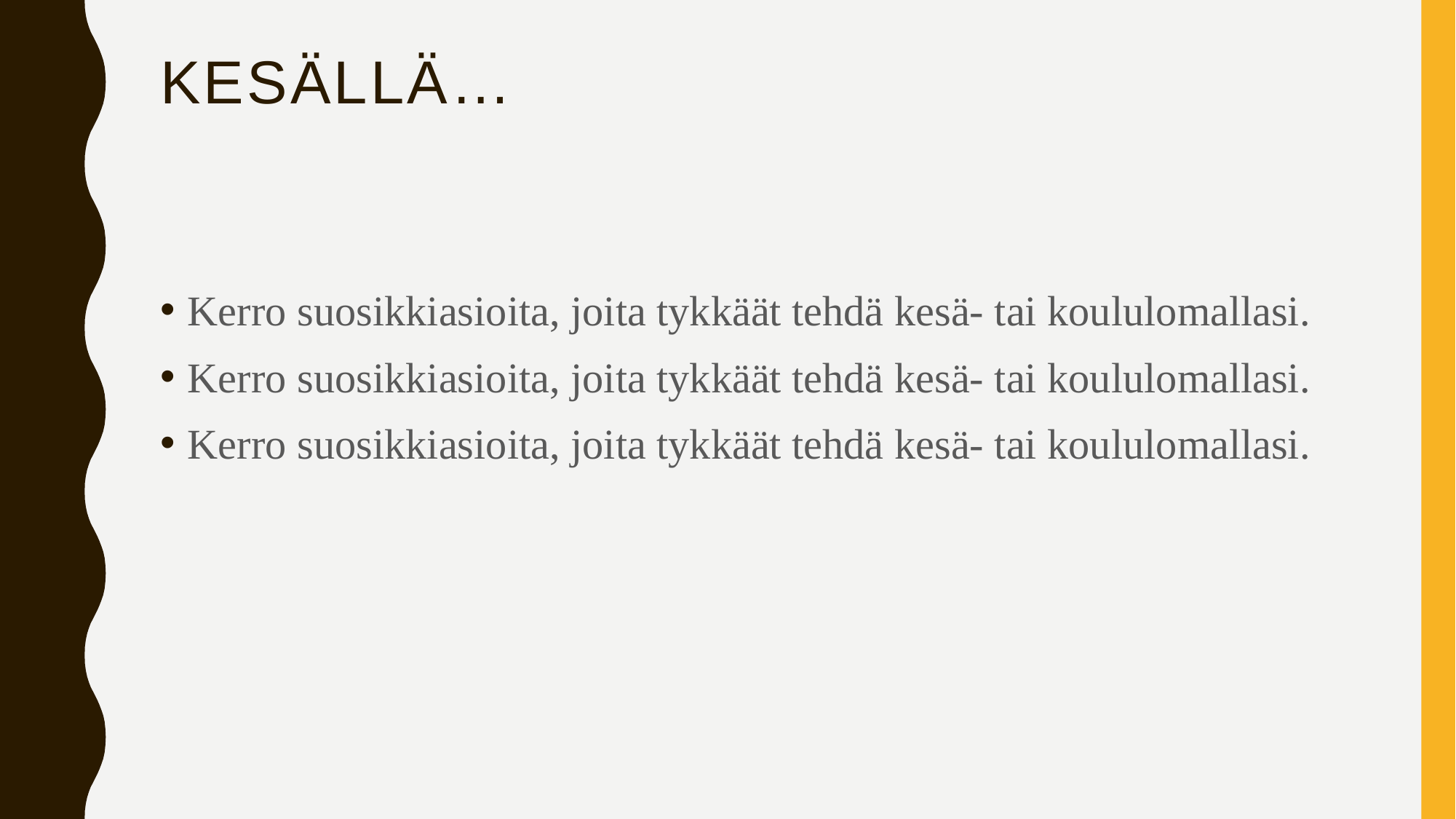

# Kesällä…
Kerro suosikkiasioita, joita tykkäät tehdä kesä- tai koululomallasi.
Kerro suosikkiasioita, joita tykkäät tehdä kesä- tai koululomallasi.
Kerro suosikkiasioita, joita tykkäät tehdä kesä- tai koululomallasi.